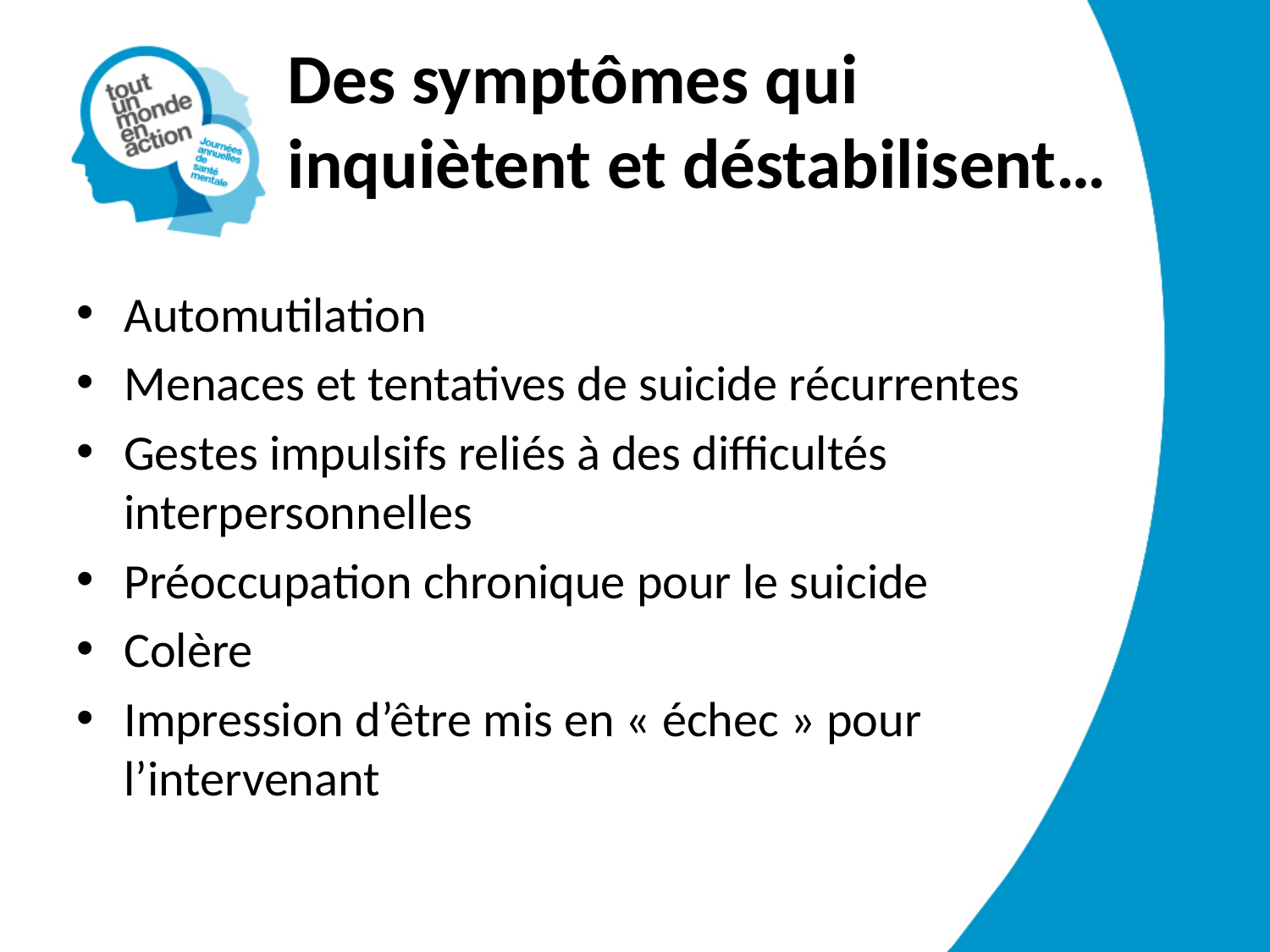

# Des symptômes qui inquiètent et déstabilisent…
Automutilation
Menaces et tentatives de suicide récurrentes
Gestes impulsifs reliés à des difficultés interpersonnelles
Préoccupation chronique pour le suicide
Colère
Impression d’être mis en « échec » pour
l’intervenant